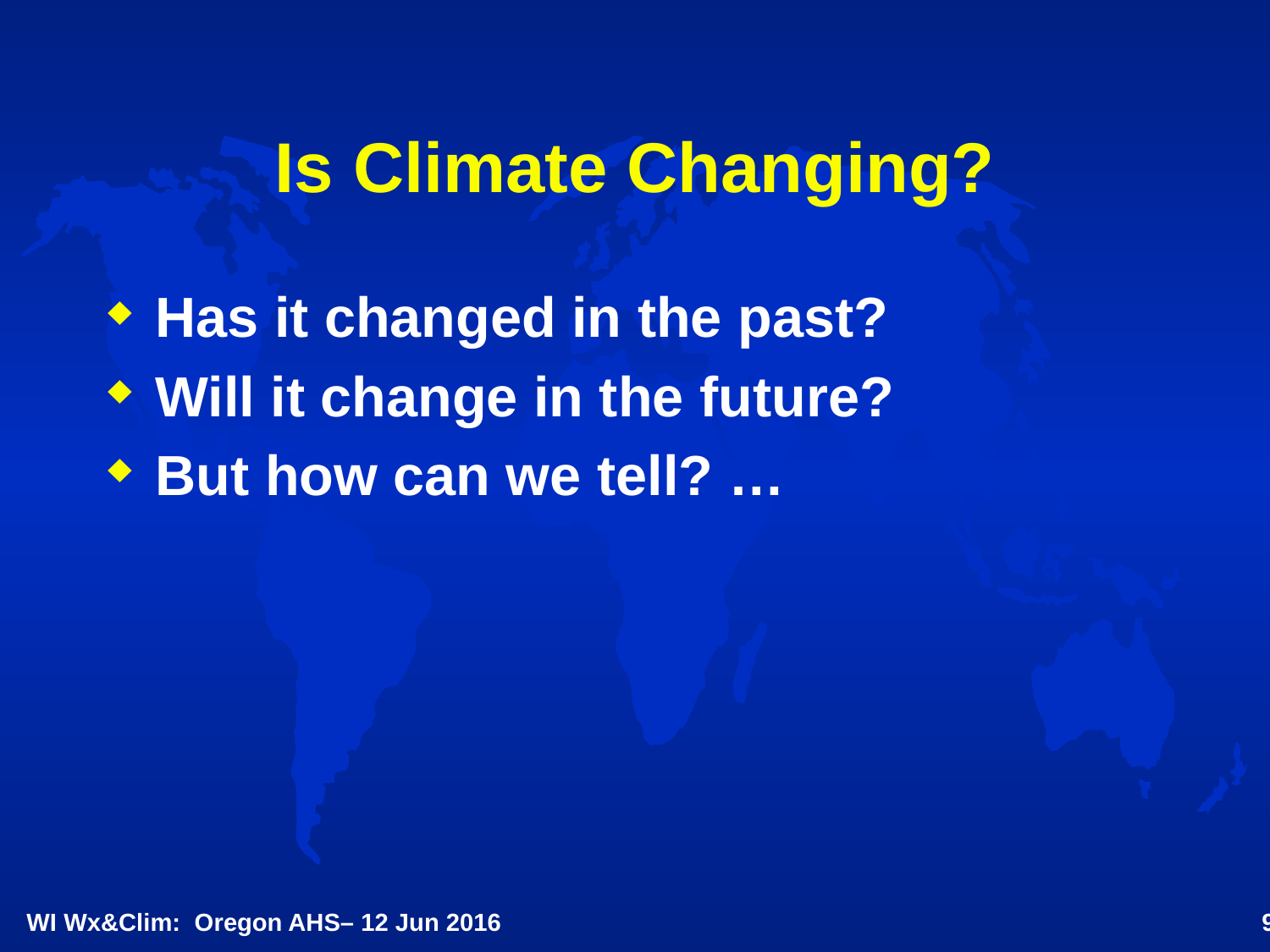

Is Climate Changing?
Has it changed in the past?
Will it change in the future?
But how can we tell? …